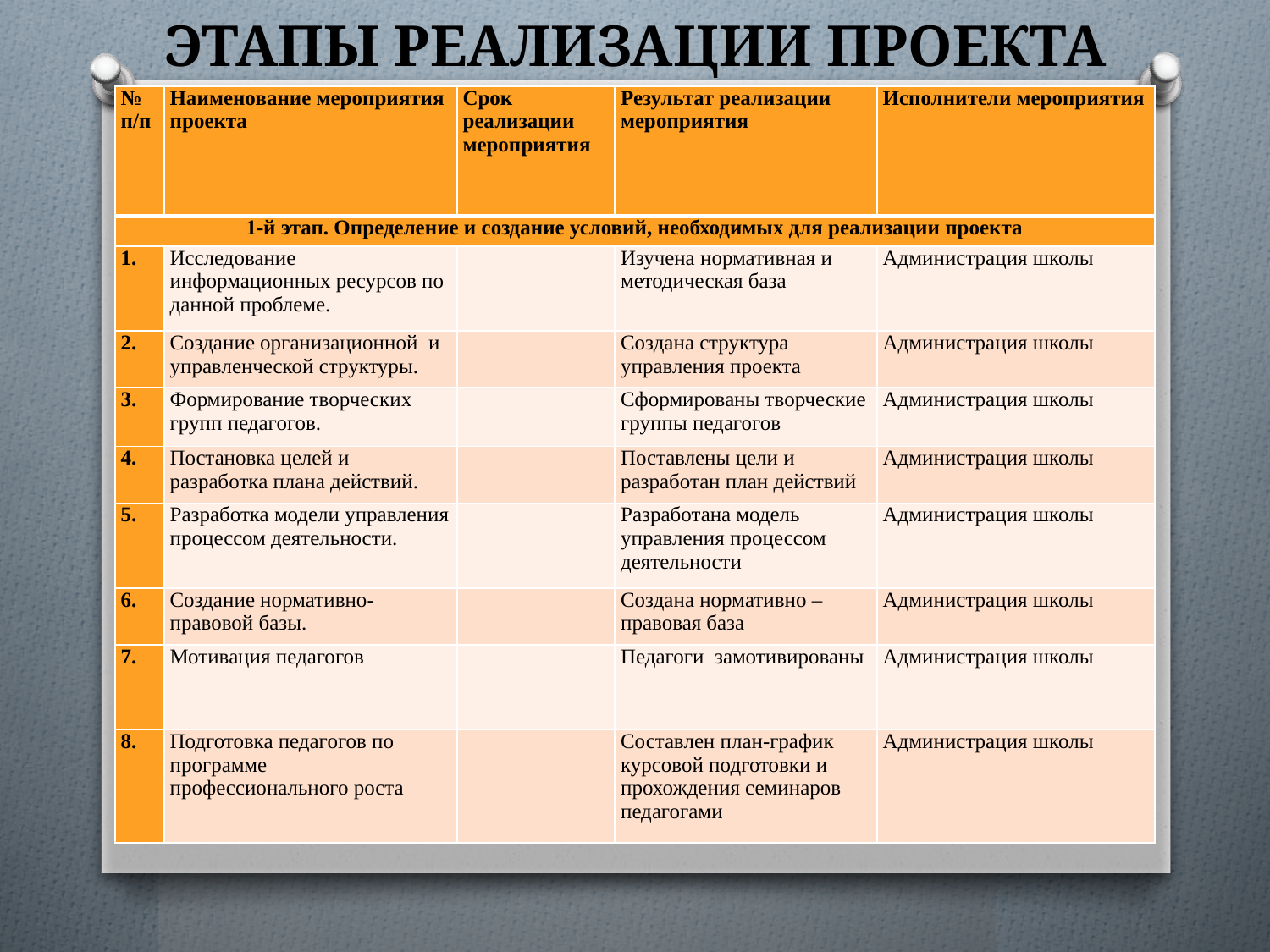

# ЭТАПЫ РЕАЛИЗАЦИИ ПРОЕКТА
| № п/п | Наименование мероприятия проекта | Срок реализации мероприятия | Результат реализации мероприятия | Исполнители мероприятия |
| --- | --- | --- | --- | --- |
| 1-й этап. Определение и создание условий, необходимых для реализации проекта |  |  |  |  |
| 1. | Исследование информационных ресурсов по данной проблеме. |  | Изучена нормативная и методическая база | Администрация школы |
| 2. | Создание организационной и управленческой структуры. |  | Создана структура управления проекта | Администрация школы |
| 3. | Формирование творческих групп педагогов. |  | Сформированы творческие группы педагогов | Администрация школы |
| 4. | Постановка целей и разработка плана действий. |  | Поставлены цели и разработан план действий | Администрация школы |
| 5. | Разработка модели управления процессом деятельности. |  | Разработана модель управления процессом деятельности | Администрация школы |
| 6. | Создание нормативно-правовой базы. |  | Создана нормативно – правовая база | Администрация школы |
| 7. | Мотивация педагогов |  | Педагоги замотивированы | Администрация школы |
| 8. | Подготовка педагогов по программе профессионального роста |  | Составлен план-график курсовой подготовки и прохождения семинаров педагогами | Администрация школы |